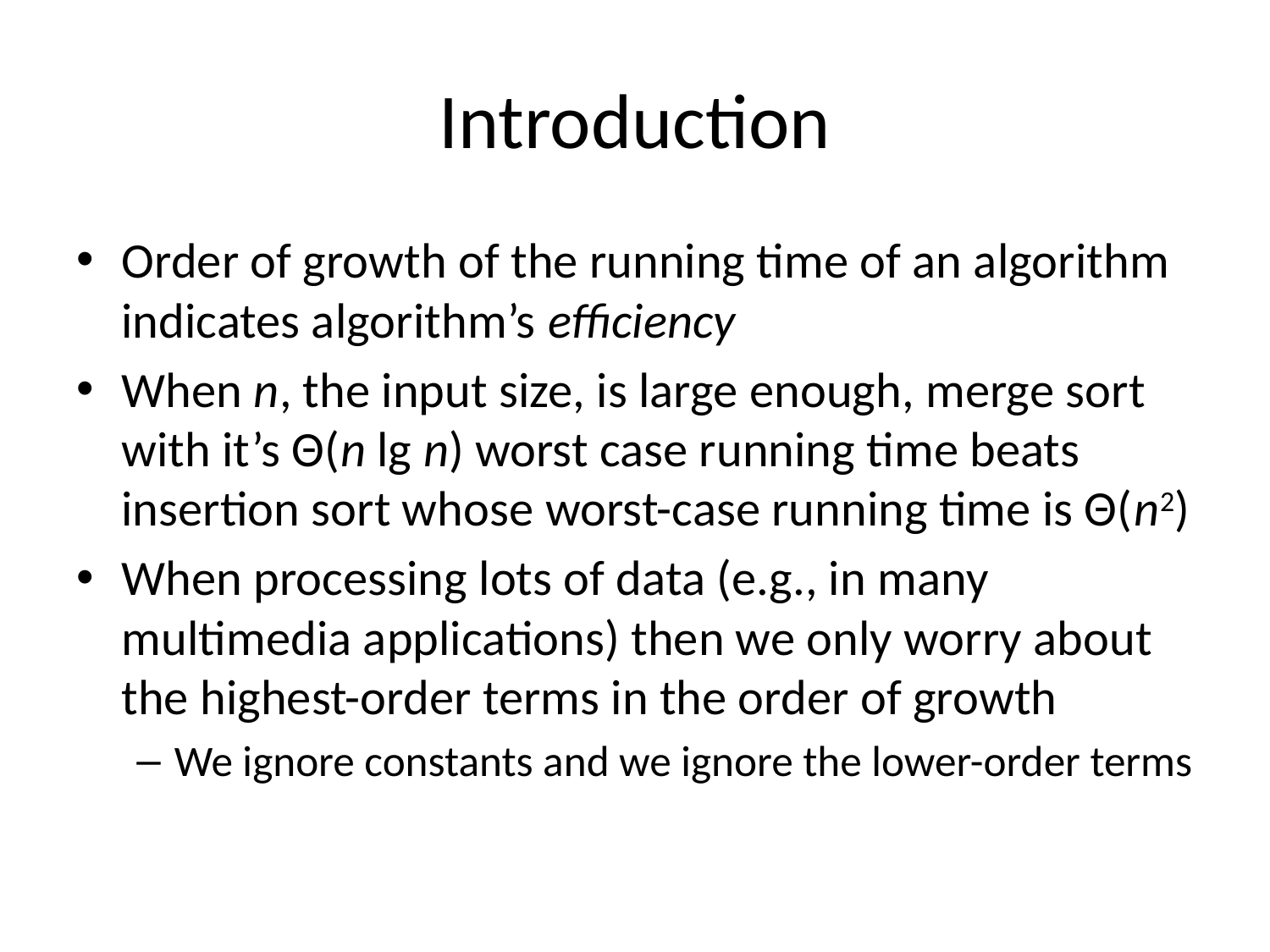

# Introduction
Order of growth of the running time of an algorithm indicates algorithm’s efficiency
When n, the input size, is large enough, merge sort with it’s Θ(n lg n) worst case running time beats insertion sort whose worst-case running time is Θ(n2)
When processing lots of data (e.g., in many multimedia applications) then we only worry about the highest-order terms in the order of growth
We ignore constants and we ignore the lower-order terms